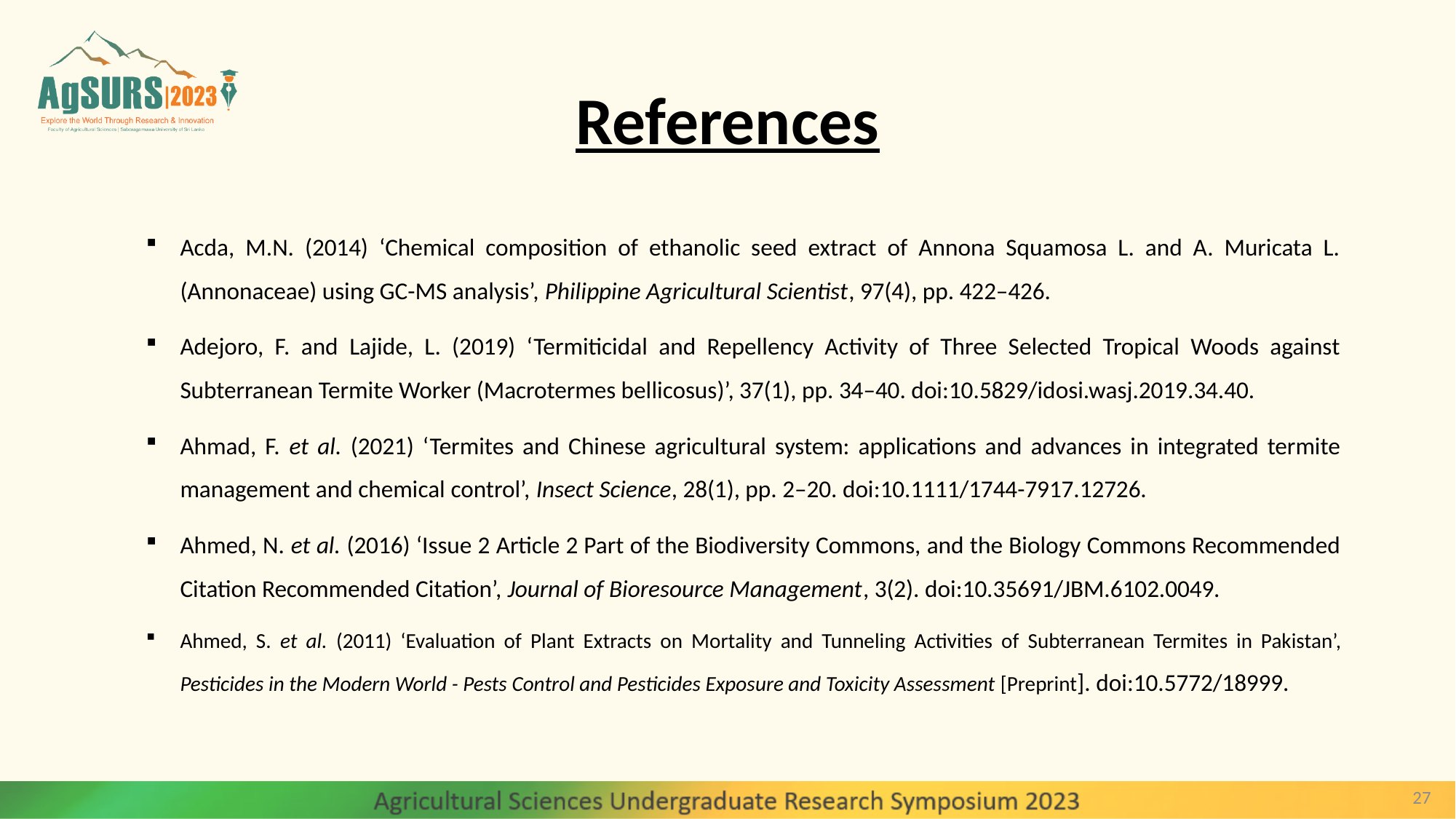

# References
Acda, M.N. (2014) ‘Chemical composition of ethanolic seed extract of Annona Squamosa L. and A. Muricata L. (Annonaceae) using GC-MS analysis’, Philippine Agricultural Scientist, 97(4), pp. 422–426.
Adejoro, F. and Lajide, L. (2019) ‘Termiticidal and Repellency Activity of Three Selected Tropical Woods against Subterranean Termite Worker (Macrotermes bellicosus)’, 37(1), pp. 34–40. doi:10.5829/idosi.wasj.2019.34.40.
Ahmad, F. et al. (2021) ‘Termites and Chinese agricultural system: applications and advances in integrated termite management and chemical control’, Insect Science, 28(1), pp. 2–20. doi:10.1111/1744-7917.12726.
Ahmed, N. et al. (2016) ‘Issue 2 Article 2 Part of the Biodiversity Commons, and the Biology Commons Recommended Citation Recommended Citation’, Journal of Bioresource Management, 3(2). doi:10.35691/JBM.6102.0049.
Ahmed, S. et al. (2011) ‘Evaluation of Plant Extracts on Mortality and Tunneling Activities of Subterranean Termites in Pakistan’, Pesticides in the Modern World - Pests Control and Pesticides Exposure and Toxicity Assessment [Preprint]. doi:10.5772/18999.
27